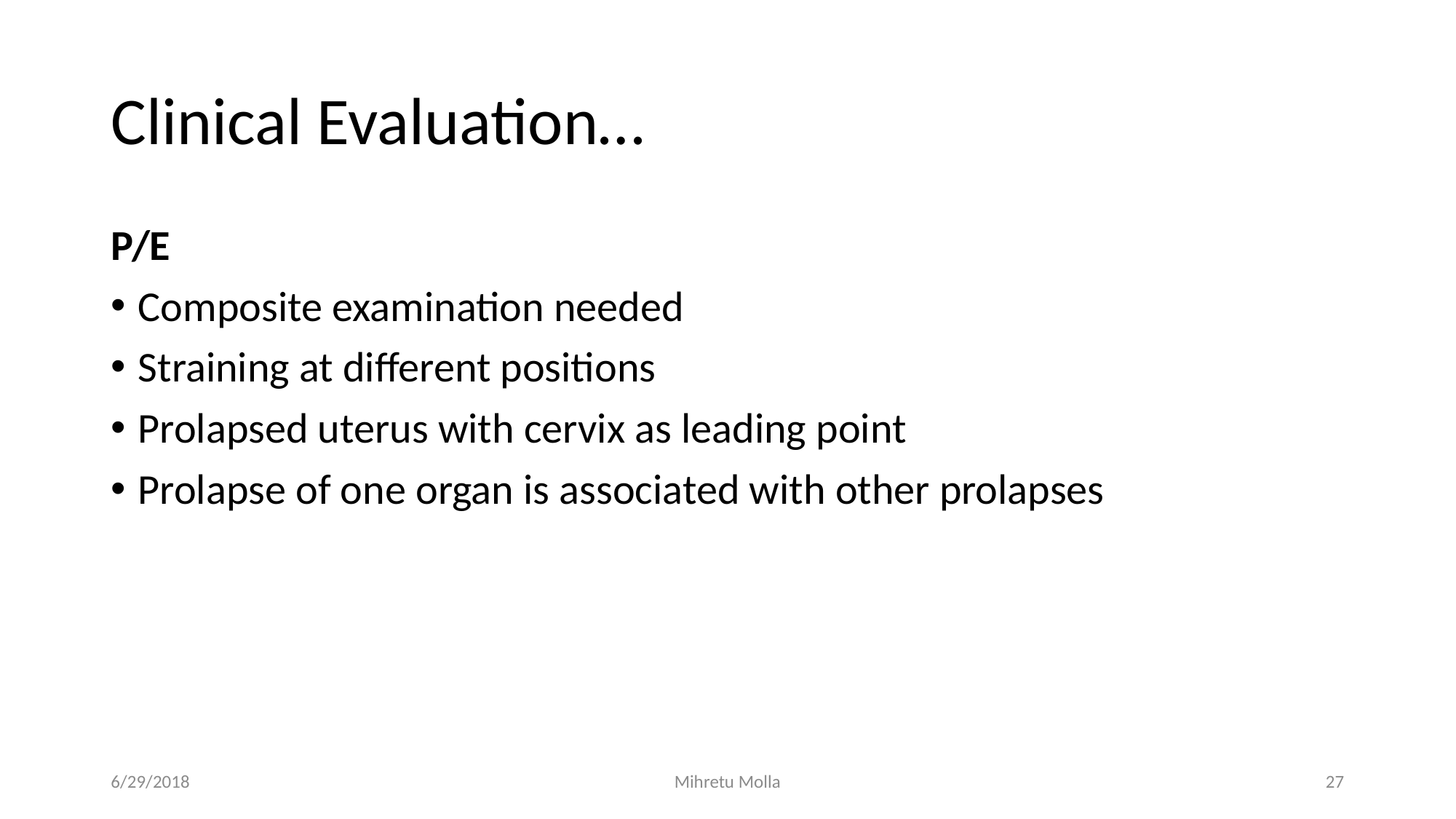

# Clinical Evaluation…
P/E
Composite examination needed
Straining at different positions
Prolapsed uterus with cervix as leading point
Prolapse of one organ is associated with other prolapses

6/29/2018
Mihretu Molla
27